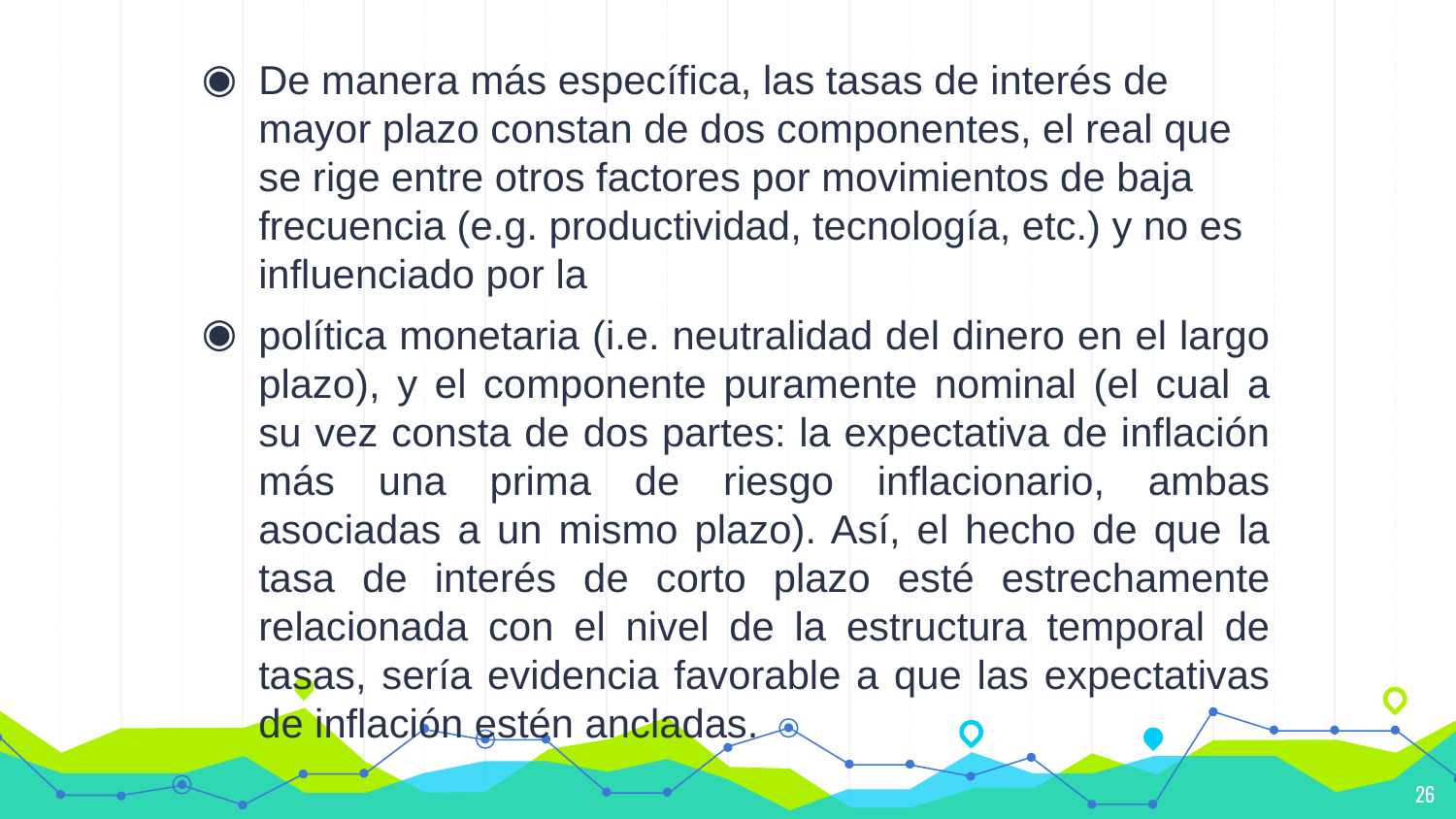

De manera más específica, las tasas de interés de mayor plazo constan de dos componentes, el real que se rige entre otros factores por movimientos de baja frecuencia (e.g. productividad, tecnología, etc.) y no es influenciado por la
política monetaria (i.e. neutralidad del dinero en el largo plazo), y el componente puramente nominal (el cual a su vez consta de dos partes: la expectativa de inflación más una prima de riesgo inflacionario, ambas asociadas a un mismo plazo). Así, el hecho de que la tasa de interés de corto plazo esté estrechamente relacionada con el nivel de la estructura temporal de tasas, sería evidencia favorable a que las expectativas de inflación estén ancladas.
26